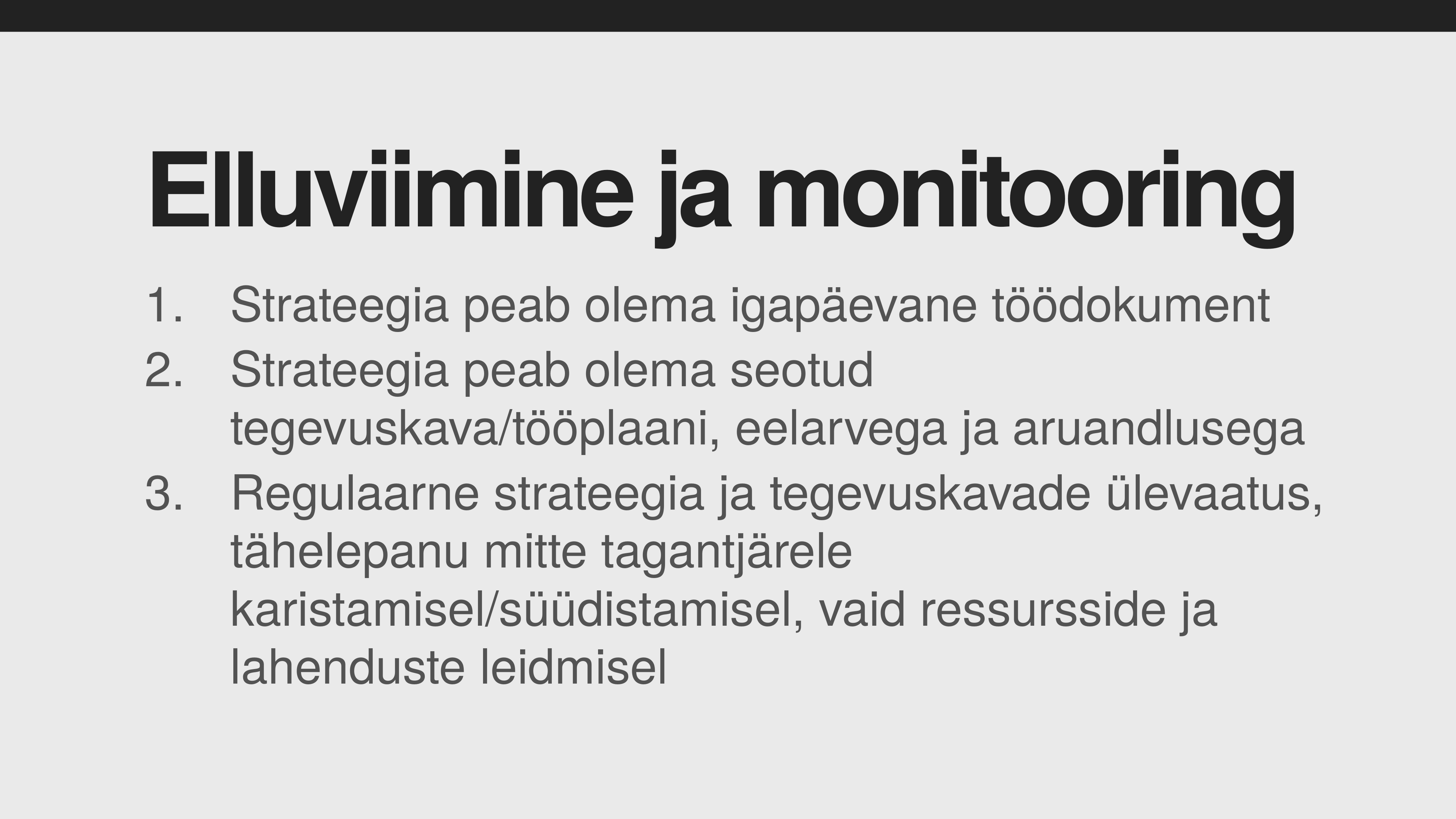

# Elluviimine ja monitooring
Strateegia peab olema igapäevane töödokument
Strateegia peab olema seotud tegevuskava/tööplaani, eelarvega ja aruandlusega
Regulaarne strateegia ja tegevuskavade ülevaatus, tähelepanu mitte tagantjärele karistamisel/süüdistamisel, vaid ressursside ja lahenduste leidmisel